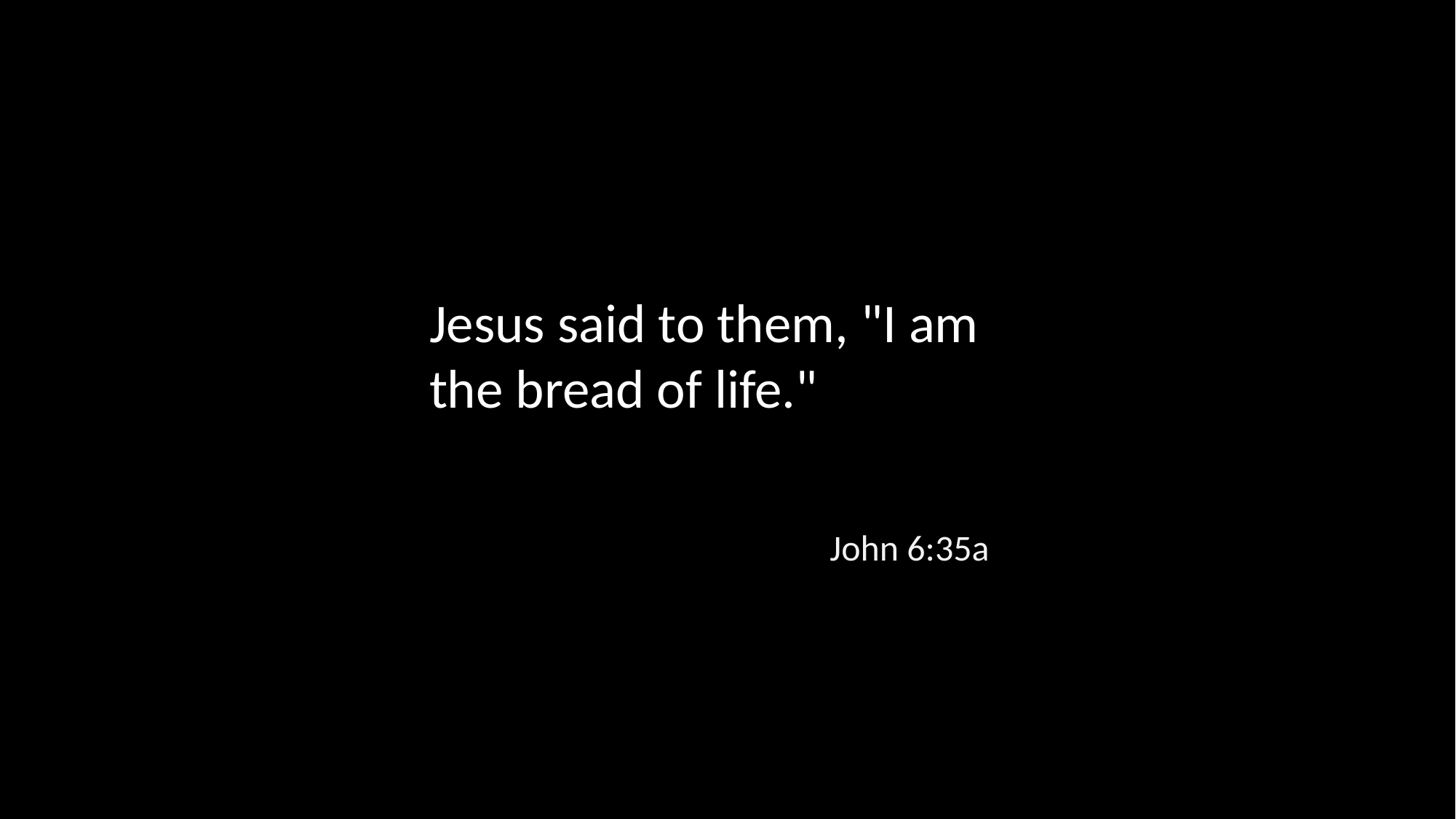

Jesus said to them, "I am the bread of life."
John 6:35a